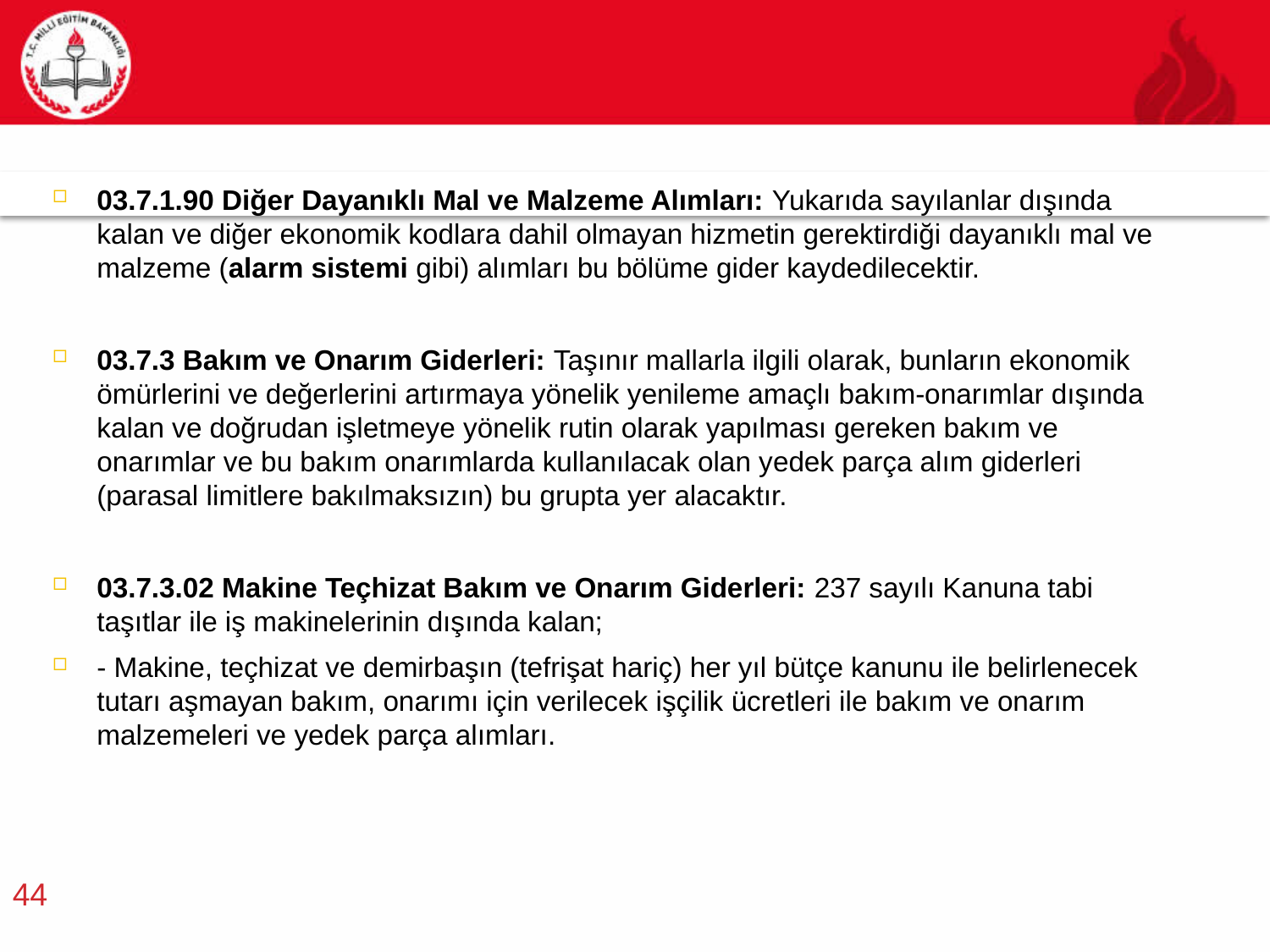

03.7.1.90 Diğer Dayanıklı Mal ve Malzeme Alımları: Yukarıda sayılanlar dışında kalan ve diğer ekonomik kodlara dahil olmayan hizmetin gerektirdiği dayanıklı mal ve malzeme (alarm sistemi gibi) alımları bu bölüme gider kaydedilecektir.

03.7.3 Bakım ve Onarım Giderleri: Taşınır mallarla ilgili olarak, bunların ekonomik ömürlerini ve değerlerini artırmaya yönelik yenileme amaçlı bakım-onarımlar dışında kalan ve doğrudan işletmeye yönelik rutin olarak yapılması gereken bakım ve onarımlar ve bu bakım onarımlarda kullanılacak olan yedek parça alım giderleri (parasal limitlere bakılmaksızın) bu grupta yer alacaktır.

03.7.3.02 Makine Teçhizat Bakım ve Onarım Giderleri: 237 sayılı Kanuna tabi taşıtlar ile iş makinelerinin dışında kalan;
- Makine, teçhizat ve demirbaşın (tefrişat hariç) her yıl bütçe kanunu ile belirlenecek tutarı aşmayan bakım, onarımı için verilecek işçilik ücretleri ile bakım ve onarım malzemeleri ve yedek parça alımları.

44